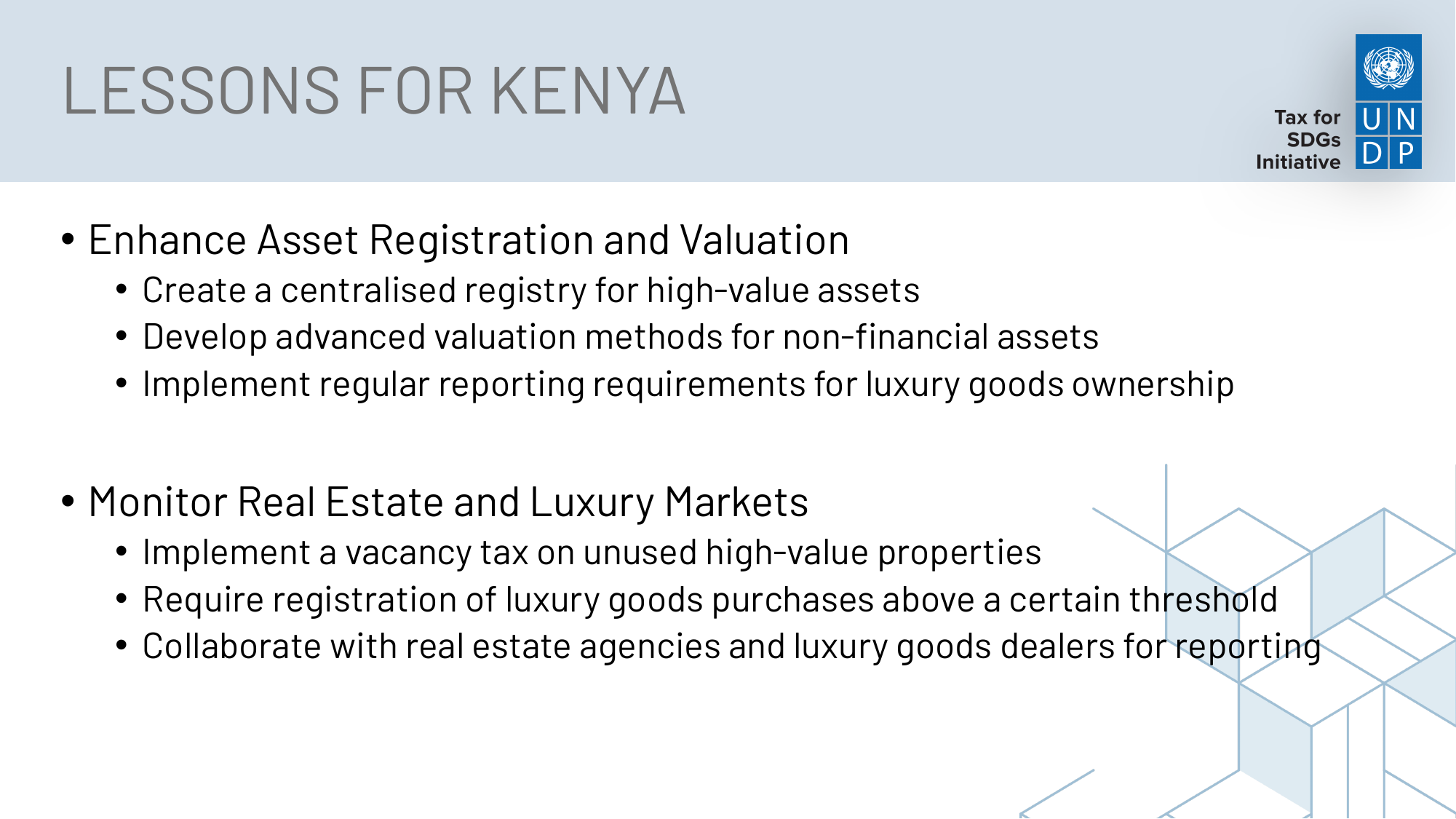

# LESSONS FOR KENYA
Enhance Asset Registration and Valuation
Create a centralised registry for high-value assets
Develop advanced valuation methods for non-financial assets
Implement regular reporting requirements for luxury goods ownership

Monitor Real Estate and Luxury Markets
Implement a vacancy tax on unused high-value properties
Require registration of luxury goods purchases above a certain threshold
Collaborate with real estate agencies and luxury goods dealers for reporting